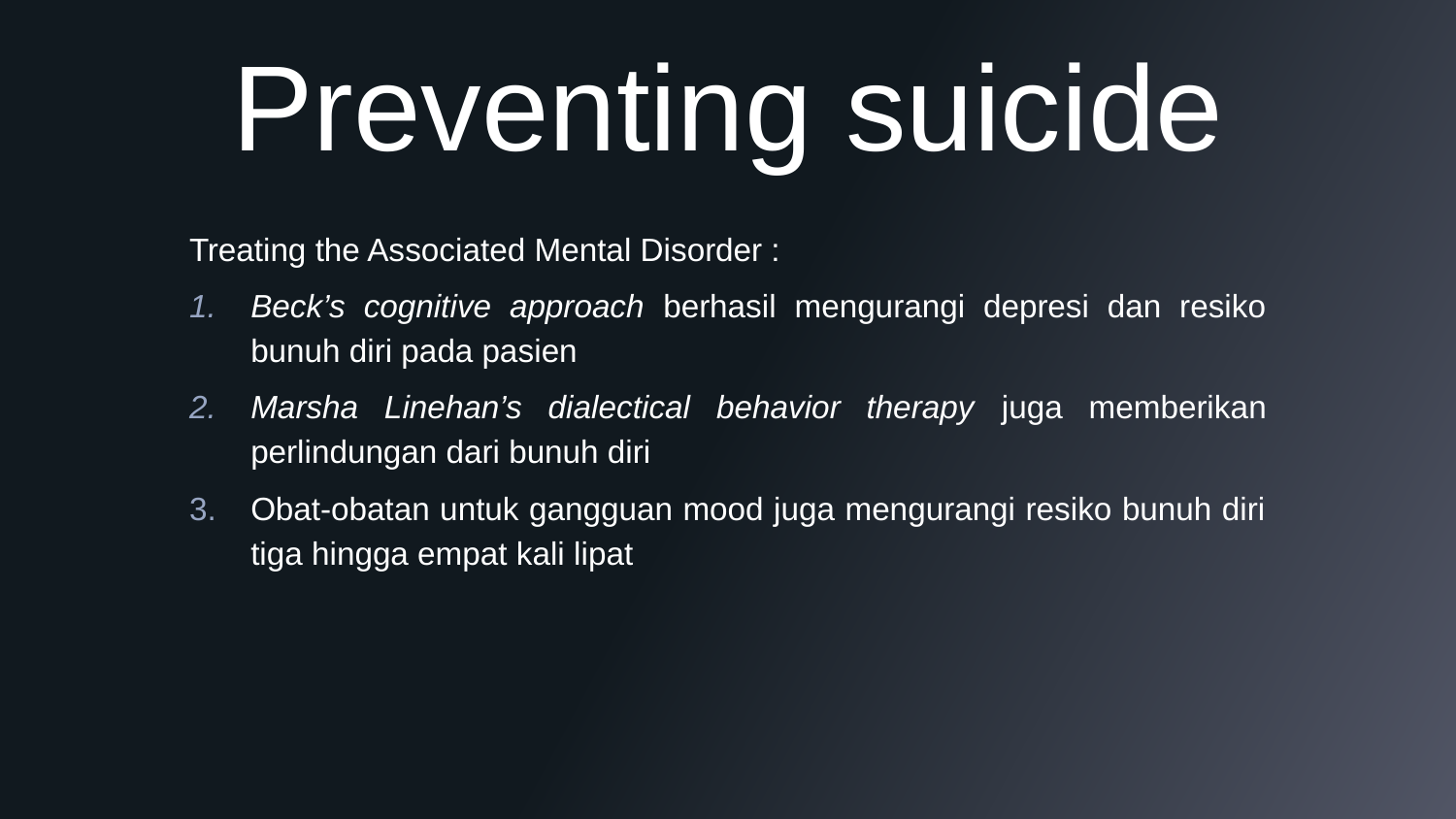

# Preventing suicide
Treating the Associated Mental Disorder :
Beck’s cognitive approach berhasil mengurangi depresi dan resiko bunuh diri pada pasien
Marsha Linehan’s dialectical behavior therapy juga memberikan perlindungan dari bunuh diri
Obat-obatan untuk gangguan mood juga mengurangi resiko bunuh diri tiga hingga empat kali lipat